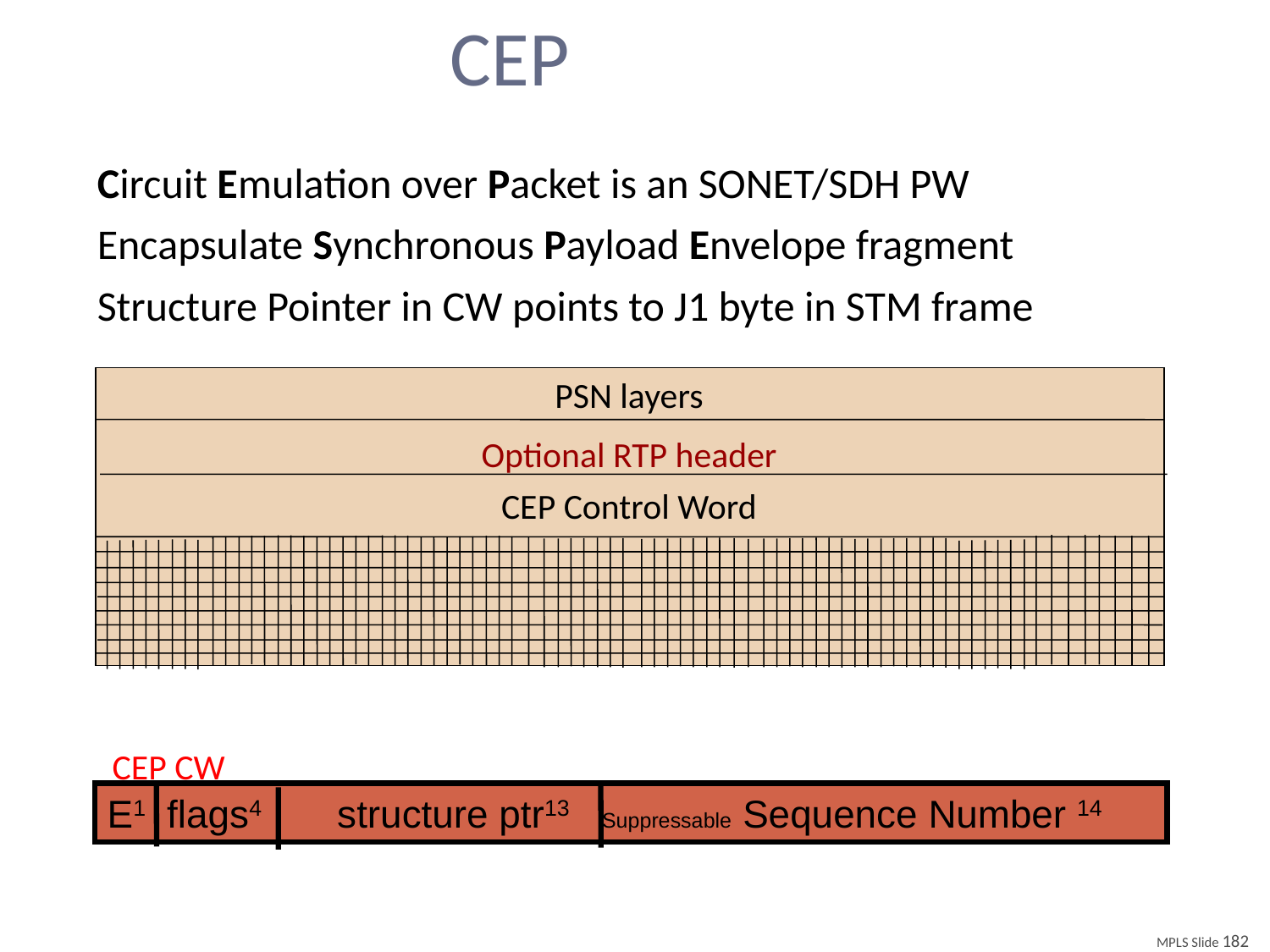

# CEP
Circuit Emulation over Packet is an SONET/SDH PW
Encapsulate Synchronous Payload Envelope fragment
Structure Pointer in CW points to J1 byte in STM frame

PSN layers

Optional RTP header

CEP Control Word

CEP CW
E1  flags4       structure ptr13   Suppressable Sequence Number 14